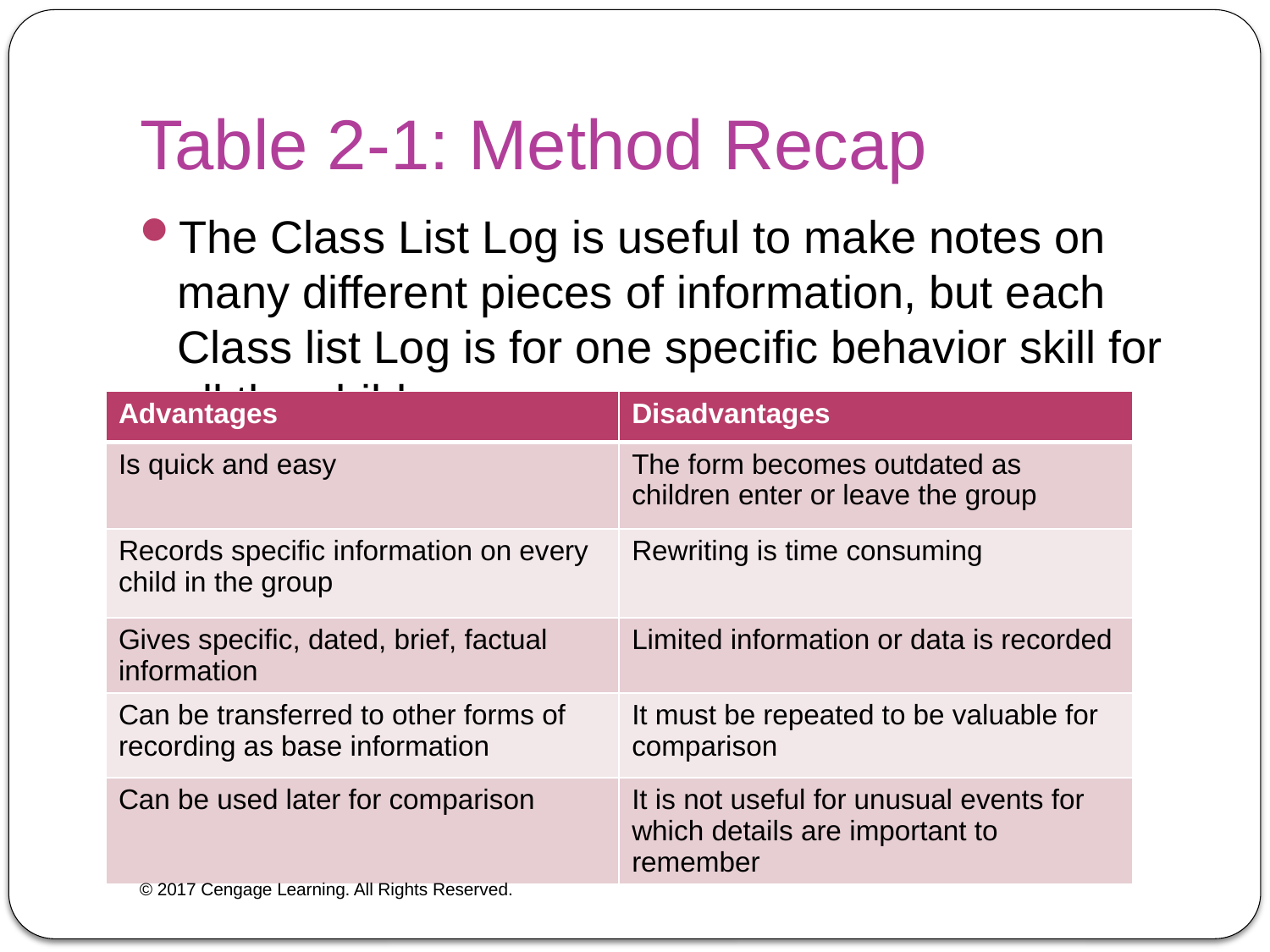

# Table 2-1: Method Recap
The Class List Log is useful to make notes on many different pieces of information, but each Class list Log is for one specific behavior skill for all the children.

| Advantages | Disadvantages |
| --- | --- |
| Is quick and easy | The form becomes outdated as children enter or leave the group |
| Records specific information on every child in the group | Rewriting is time consuming |
| Gives specific, dated, brief, factual information | Limited information or data is recorded |
| Can be transferred to other forms of recording as base information | It must be repeated to be valuable for comparison |
| Can be used later for comparison | It is not useful for unusual events for which details are important to remember |
© 2017 Cengage Learning. All Rights Reserved.